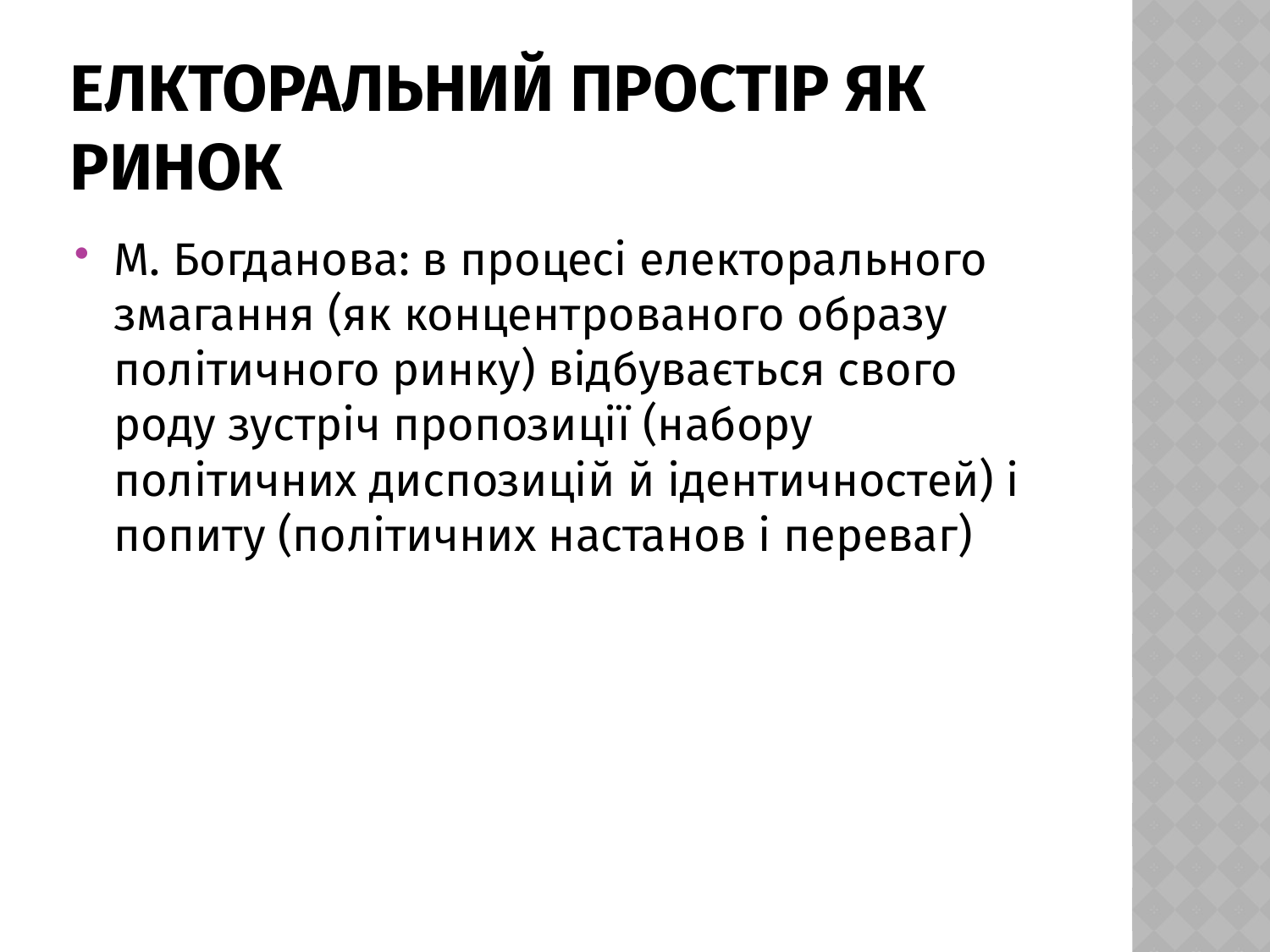

# Елкторальний простір як ринок
М. Богданова: в процесі електорального змагання (як концентрованого образу політичного ринку) відбувається свого роду зустріч пропозиції (набору політичних диспозицій й ідентичностей) і попиту (політичних настанов і переваг)